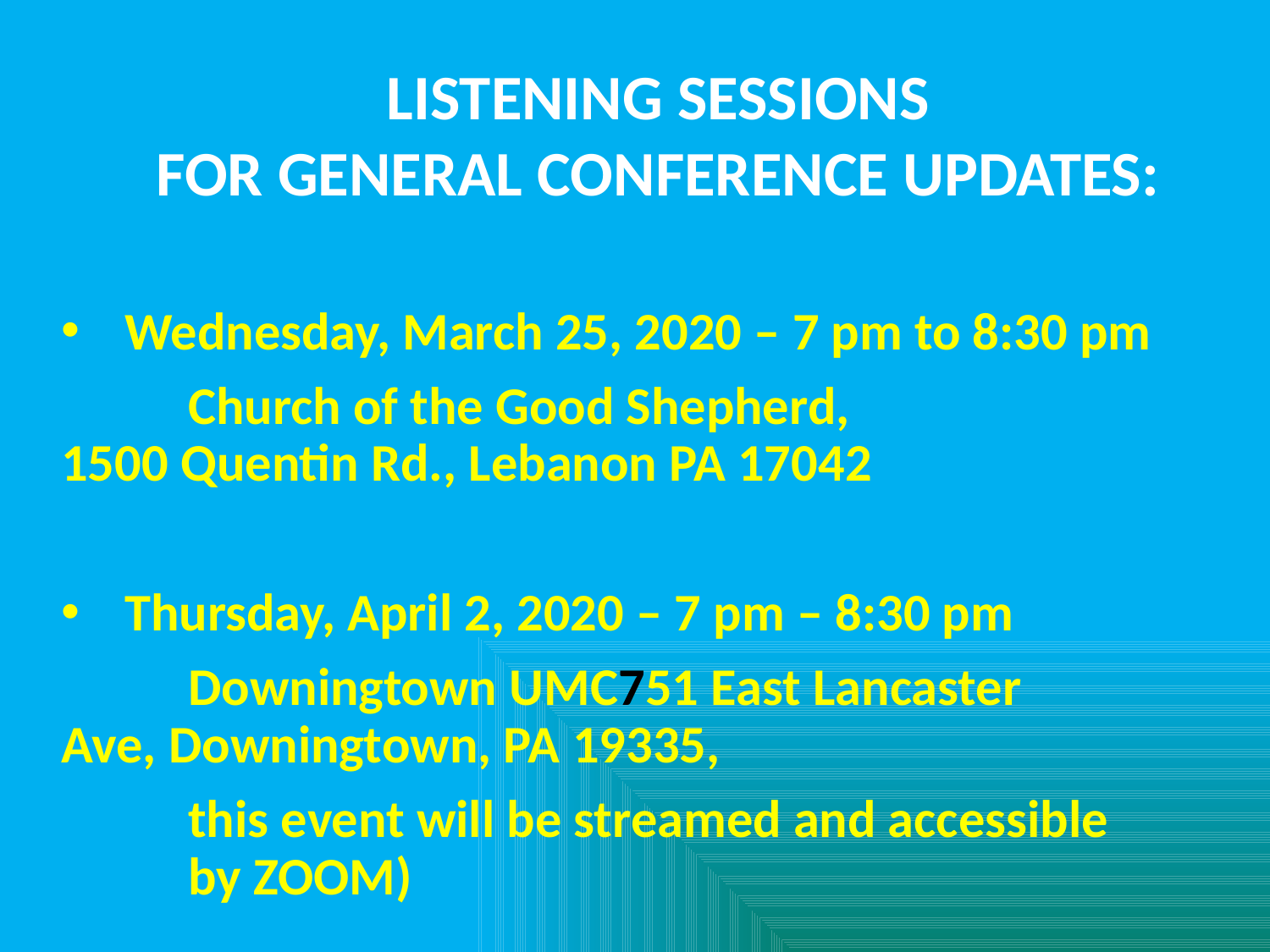

LISTENING SESSIONS
FOR GENERAL CONFERENCE UPDATES:

Wednesday, March 25, 2020 – 7 pm to 8:30 pm
	Church of the Good Shepherd,                         	1500 Quentin Rd., Lebanon PA 17042

Thursday, April 2, 2020 – 7 pm – 8:30 pm
	Downingtown UMC751 East Lancaster 	Ave, Downingtown, PA 19335,
	this event will be streamed and accessible        	by ZOOM)